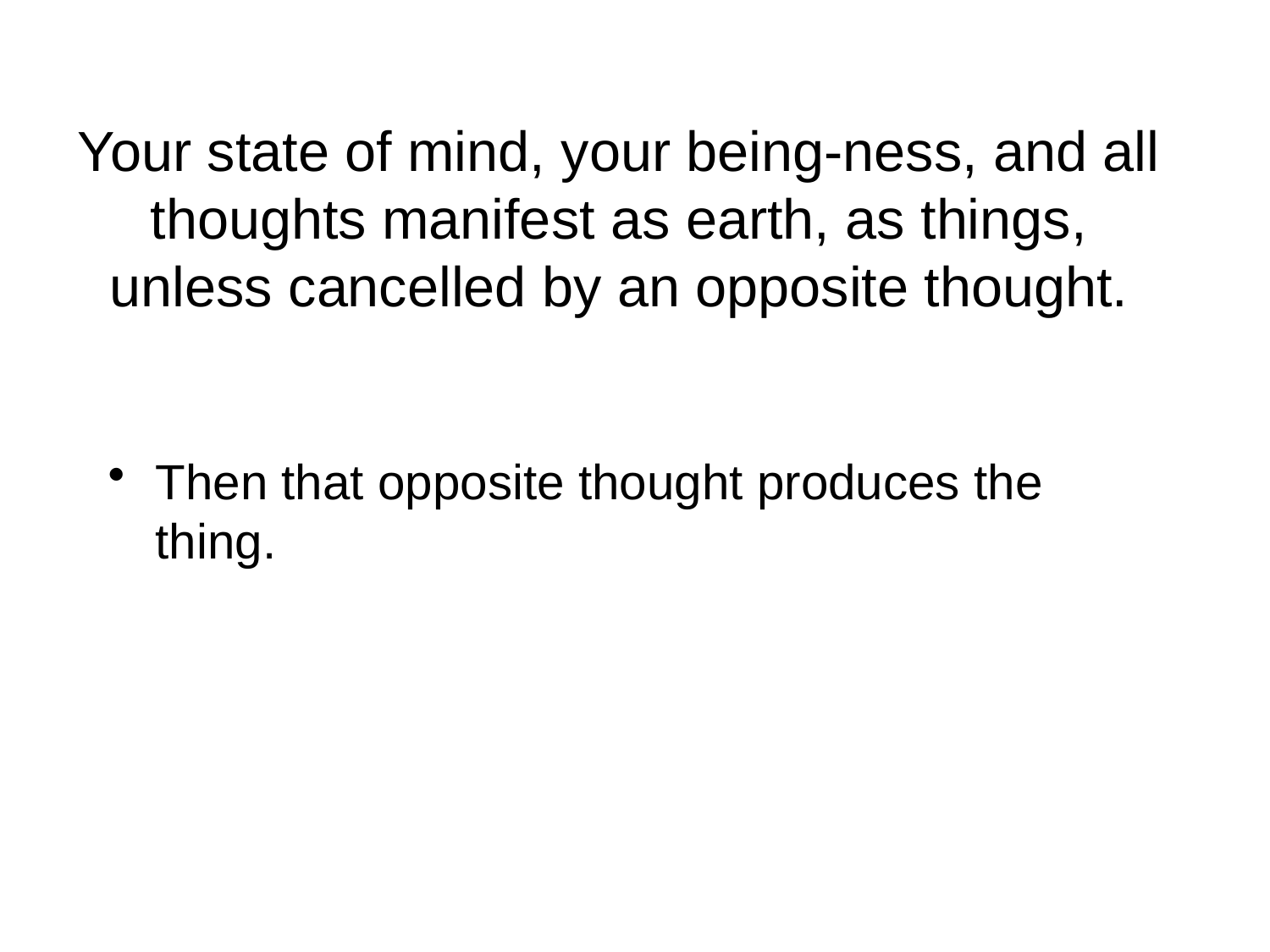

# Your state of mind, your being-ness, and all thoughts manifest as earth, as things, unless cancelled by an opposite thought.
Then that opposite thought produces the thing.